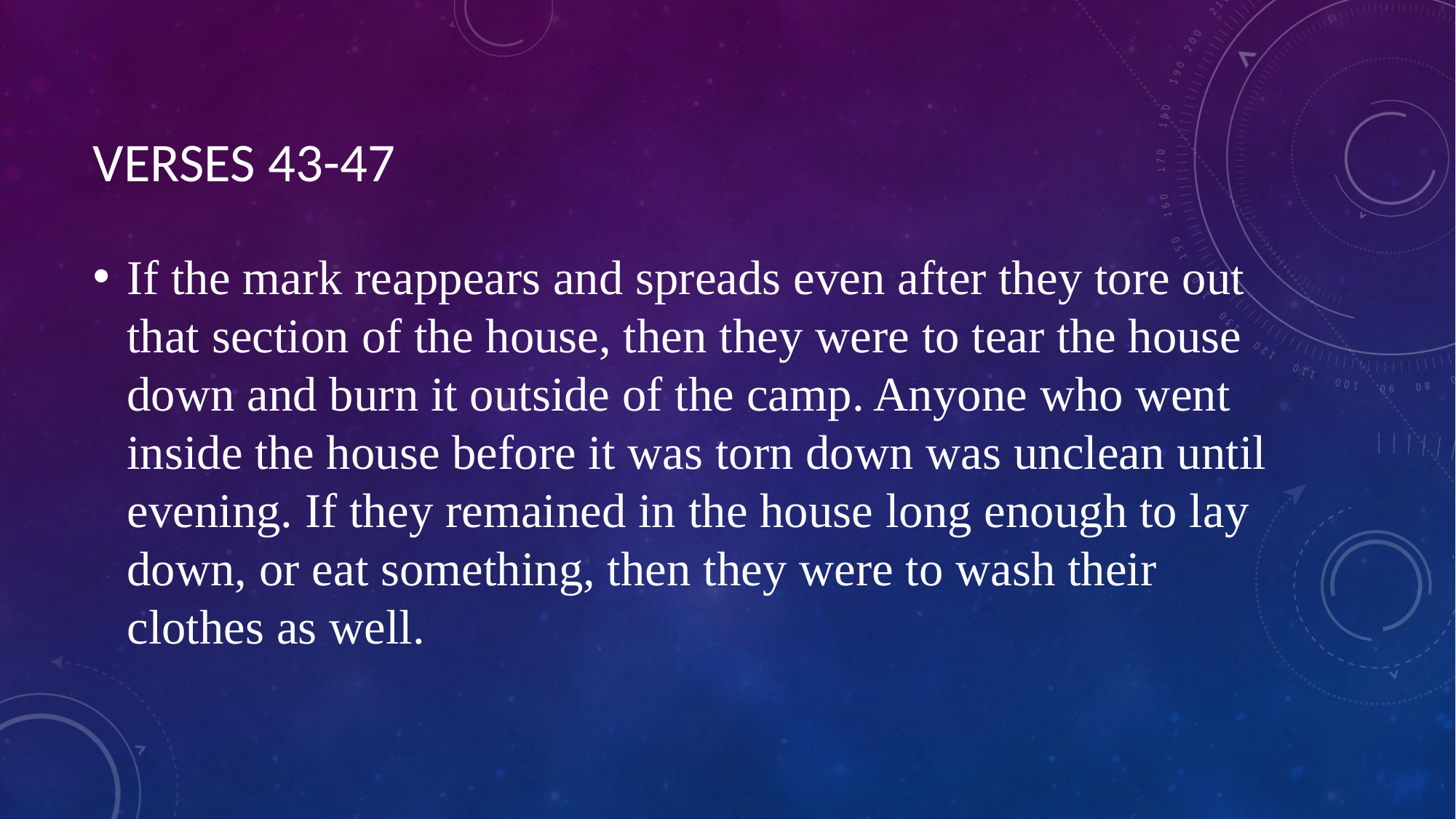

# Verses 43-47
If the mark reappears and spreads even after they tore out that section of the house, then they were to tear the house down and burn it outside of the camp. Anyone who went inside the house before it was torn down was unclean until evening. If they remained in the house long enough to lay down, or eat something, then they were to wash their clothes as well.